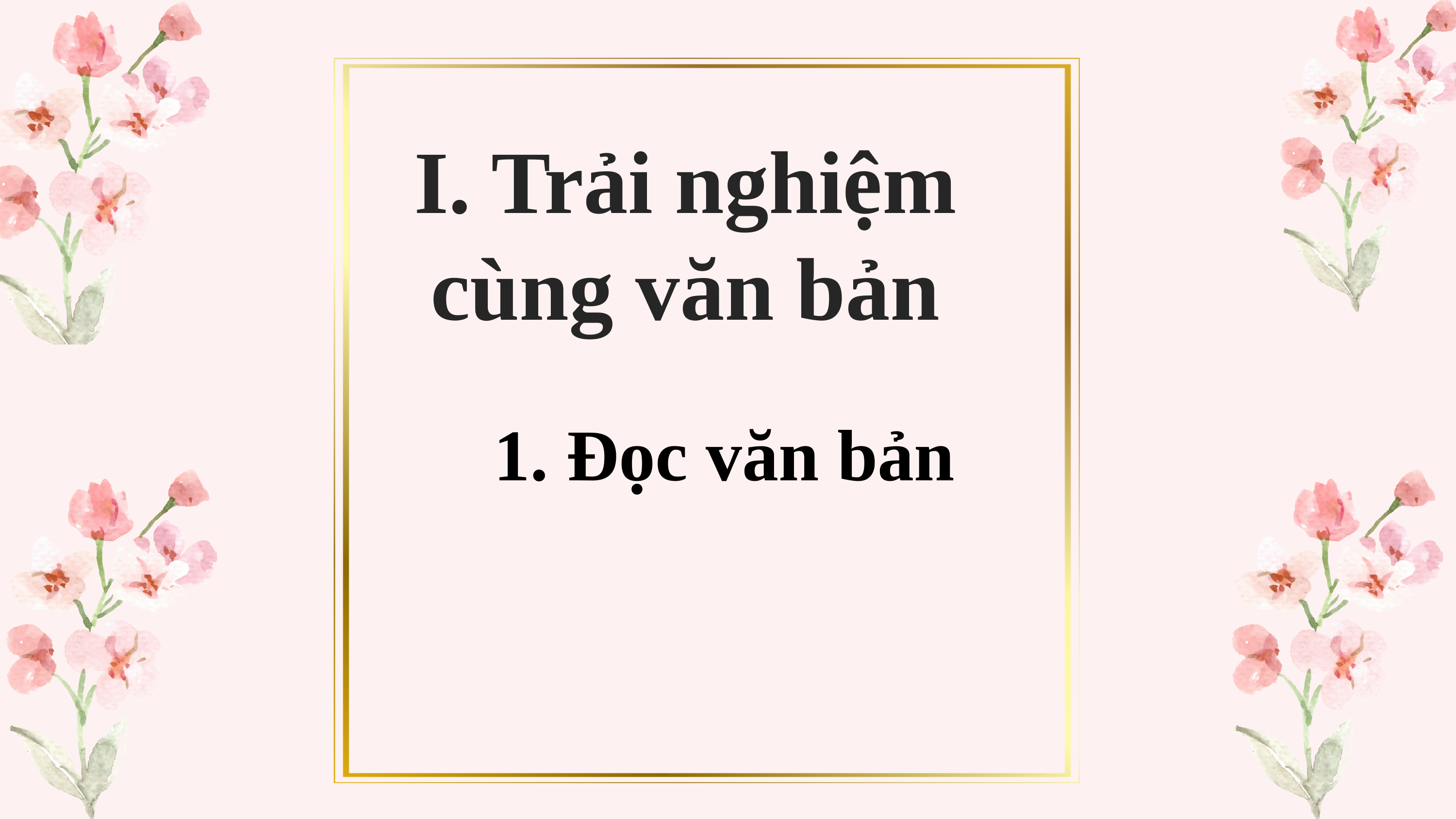

I. Trải nghiệm cùng văn bản
1. Đọc văn bản